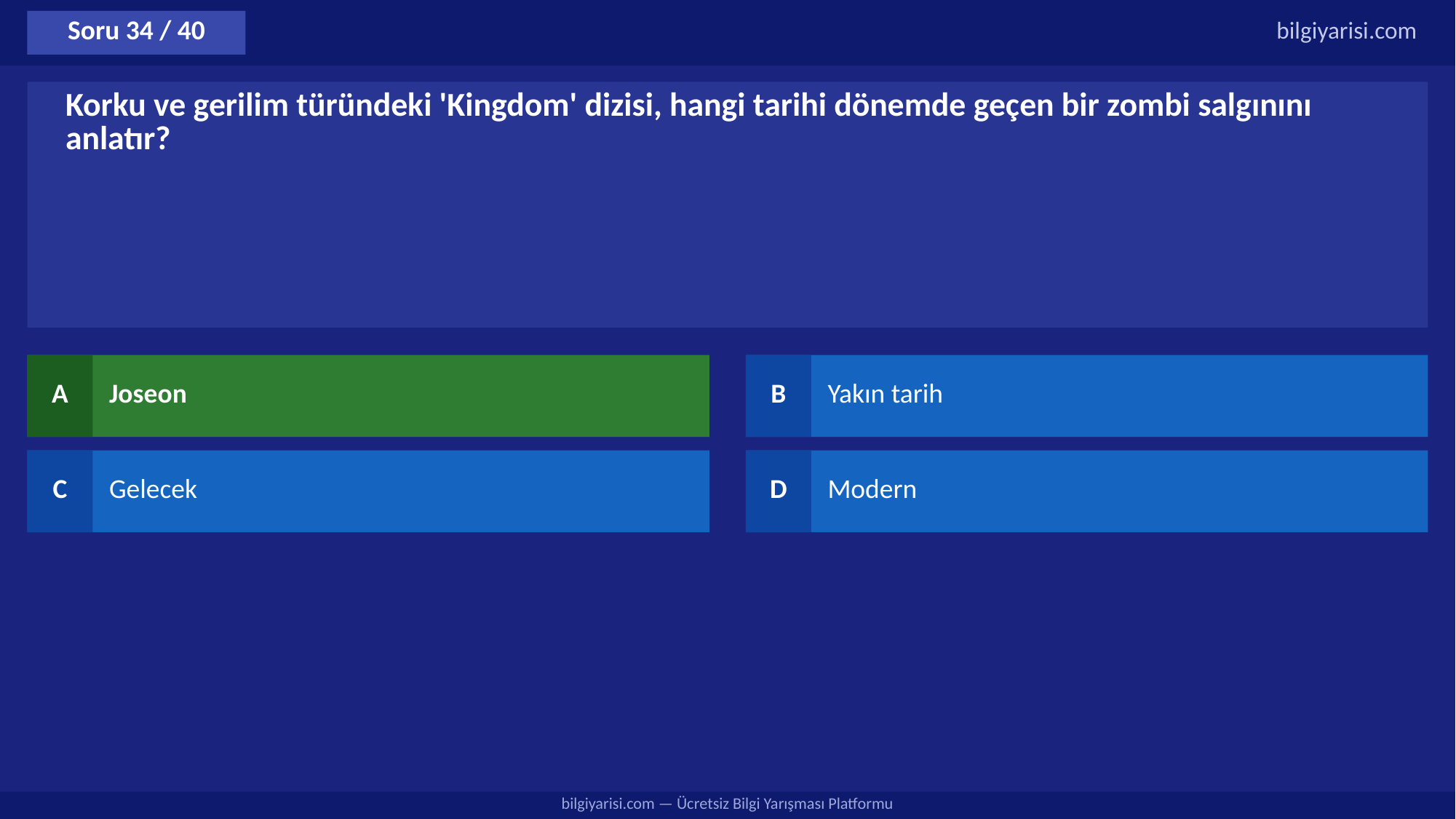

Soru 34 / 40
bilgiyarisi.com

Korku ve gerilim türündeki 'Kingdom' dizisi, hangi tarihi dönemde geçen bir zombi salgınını anlatır?

A
Joseon

B
Yakın tarih

C
Gelecek

D
Modern
bilgiyarisi.com — Ücretsiz Bilgi Yarışması Platformu